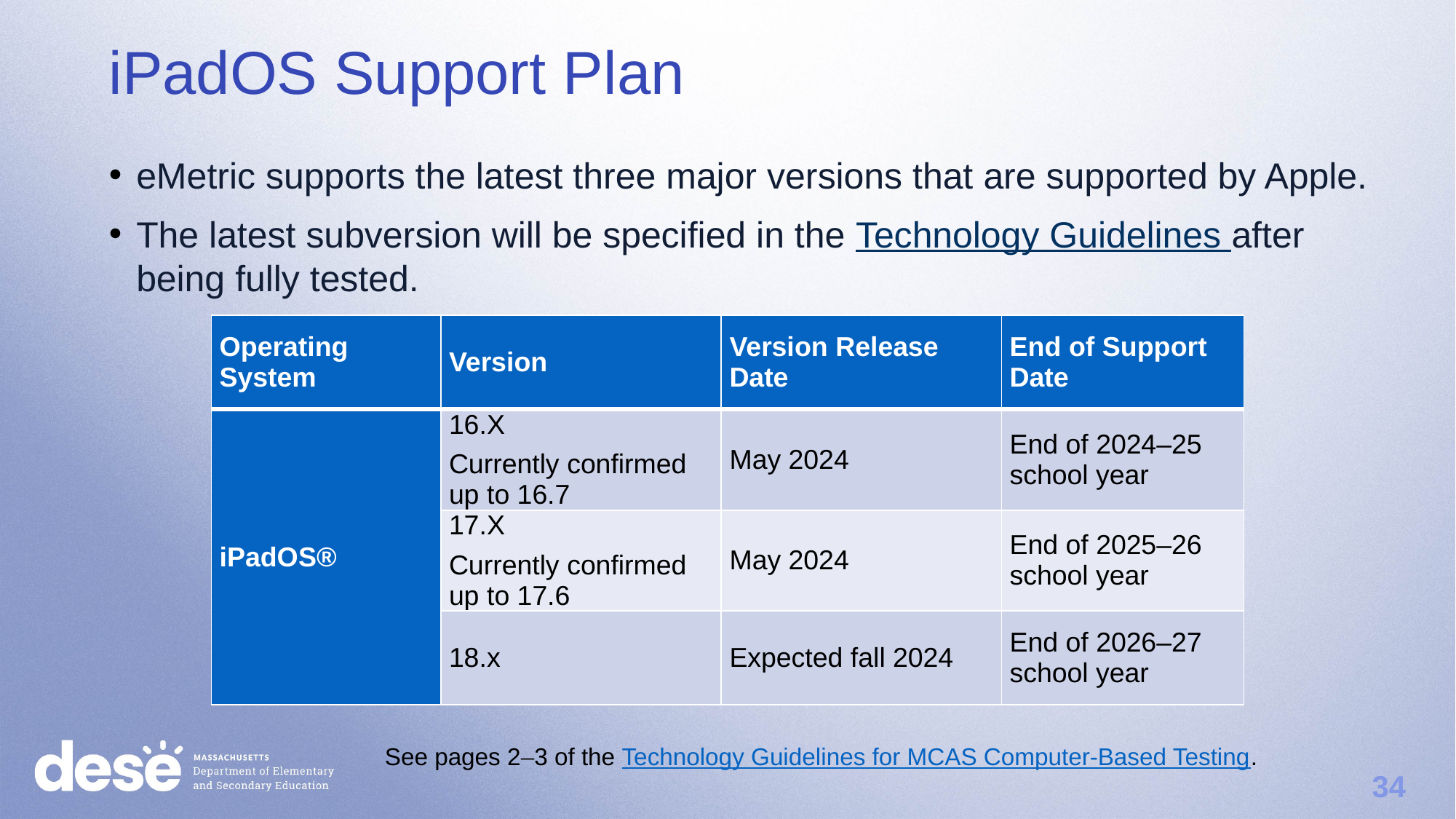

iPadOS Support Plan
eMetric supports the latest three major versions that are supported by Apple.
The latest subversion will be specified in the Technology Guidelines after being fully tested.
| Operating System | Version | Version Release Date | End of Support Date |
| --- | --- | --- | --- |
| iPadOS® | 16.X Currently confirmed up to 16.7 | May 2024 | End of 2024–25 school year |
|  | 17.X Currently confirmed up to 17.6 | May 2024 | End of 2025–26 school year |
|  | 18.x | Expected fall 2024 | End of 2026–27 school year |
See pages 2–3 of the Technology Guidelines for MCAS Computer-Based Testing.